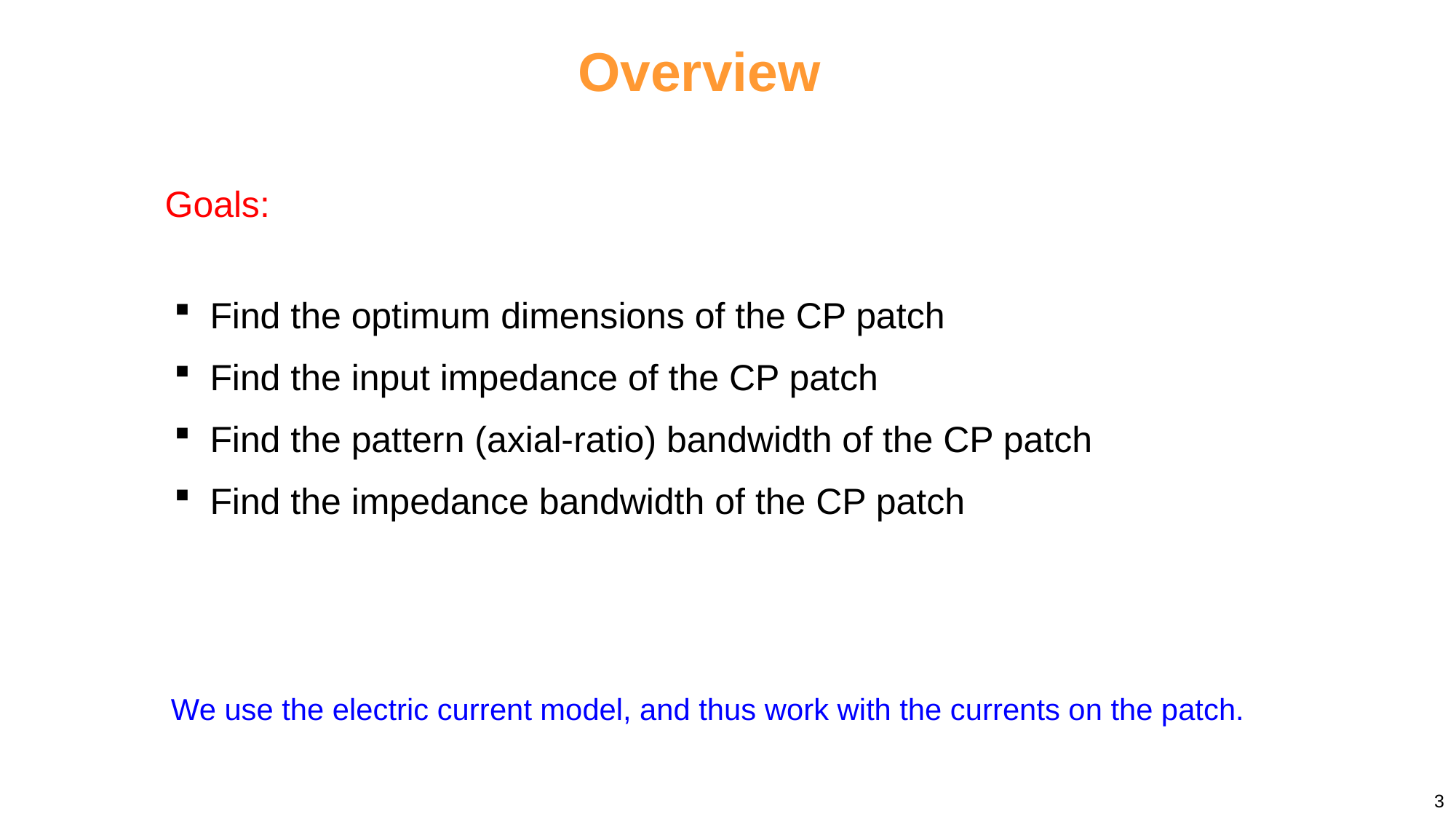

# Overview
Goals:
 Find the optimum dimensions of the CP patch
 Find the input impedance of the CP patch
 Find the pattern (axial-ratio) bandwidth of the CP patch
 Find the impedance bandwidth of the CP patch
We use the electric current model, and thus work with the currents on the patch.

3